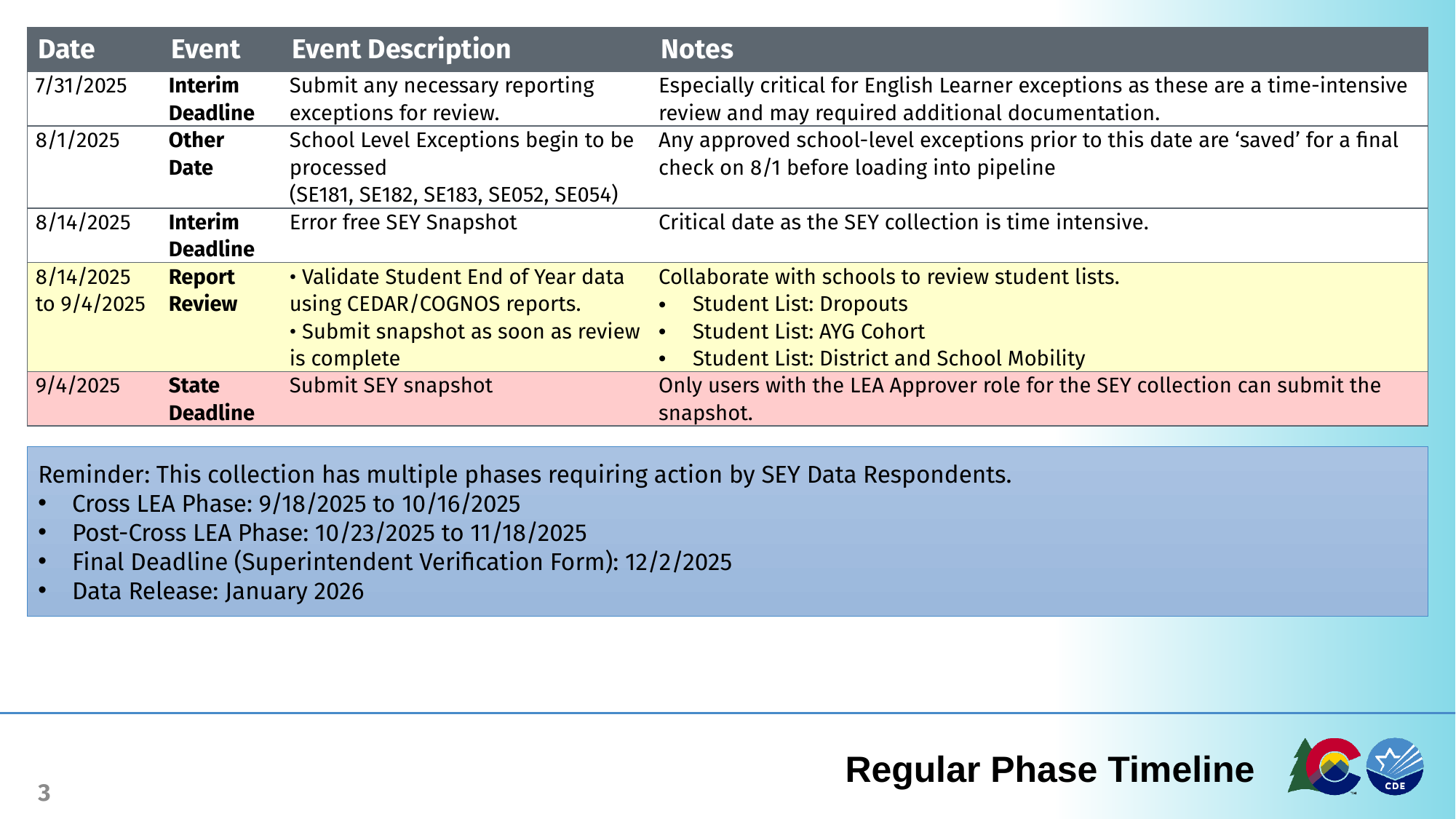

| Date | Event | Event Description | Notes |
| --- | --- | --- | --- |
| 7/31/2025 | Interim Deadline | Submit any necessary reporting exceptions for review. | Especially critical for English Learner exceptions as these are a time-intensive review and may required additional documentation. |
| 8/1/2025 | Other Date | School Level Exceptions begin to be processed (SE181, SE182, SE183, SE052, SE054) | Any approved school-level exceptions prior to this date are ‘saved’ for a final check on 8/1 before loading into pipeline |
| 8/14/2025 | Interim Deadline | Error free SEY Snapshot | Critical date as the SEY collection is time intensive. |
| 8/14/2025 to 9/4/2025 | Report Review | • Validate Student End of Year data using CEDAR/COGNOS reports. • Submit snapshot as soon as review is complete | Collaborate with schools to review student lists. Student List: Dropouts Student List: AYG Cohort Student List: District and School Mobility |
| 9/4/2025 | State Deadline | Submit SEY snapshot | Only users with the LEA Approver role for the SEY collection can submit the snapshot. |
Reminder: This collection has multiple phases requiring action by SEY Data Respondents.
Cross LEA Phase: 9/18/2025 to 10/16/2025
Post-Cross LEA Phase: 10/23/2025 to 11/18/2025
Final Deadline (Superintendent Verification Form): 12/2/2025
Data Release: January 2026
# Regular Phase Timeline
3